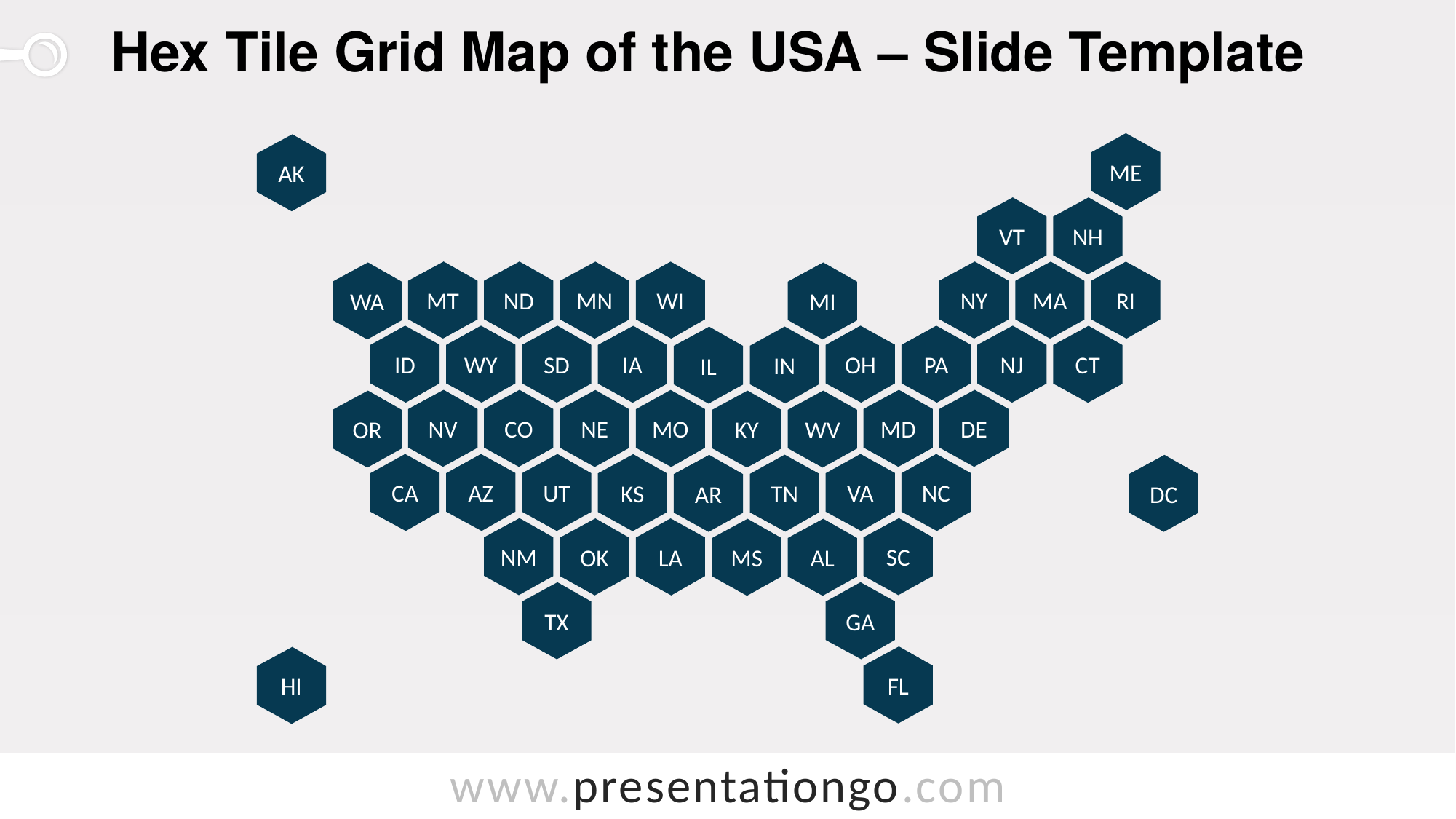

# Hex Tile Grid Map of the USA – Slide Template
ME
AK
VT
NH
MT
ND
NY
MN
WI
MA
RI
WA
MI
ID
WY
SD
OH
PA
NJ
IA
CT
IN
IL
NV
CO
MD
DE
NE
MO
OR
KY
WV
CA
AZ
UT
VA
NC
KS
TN
AR
DC
NM
SC
OK
LA
MS
AL
TX
GA
FL
HI